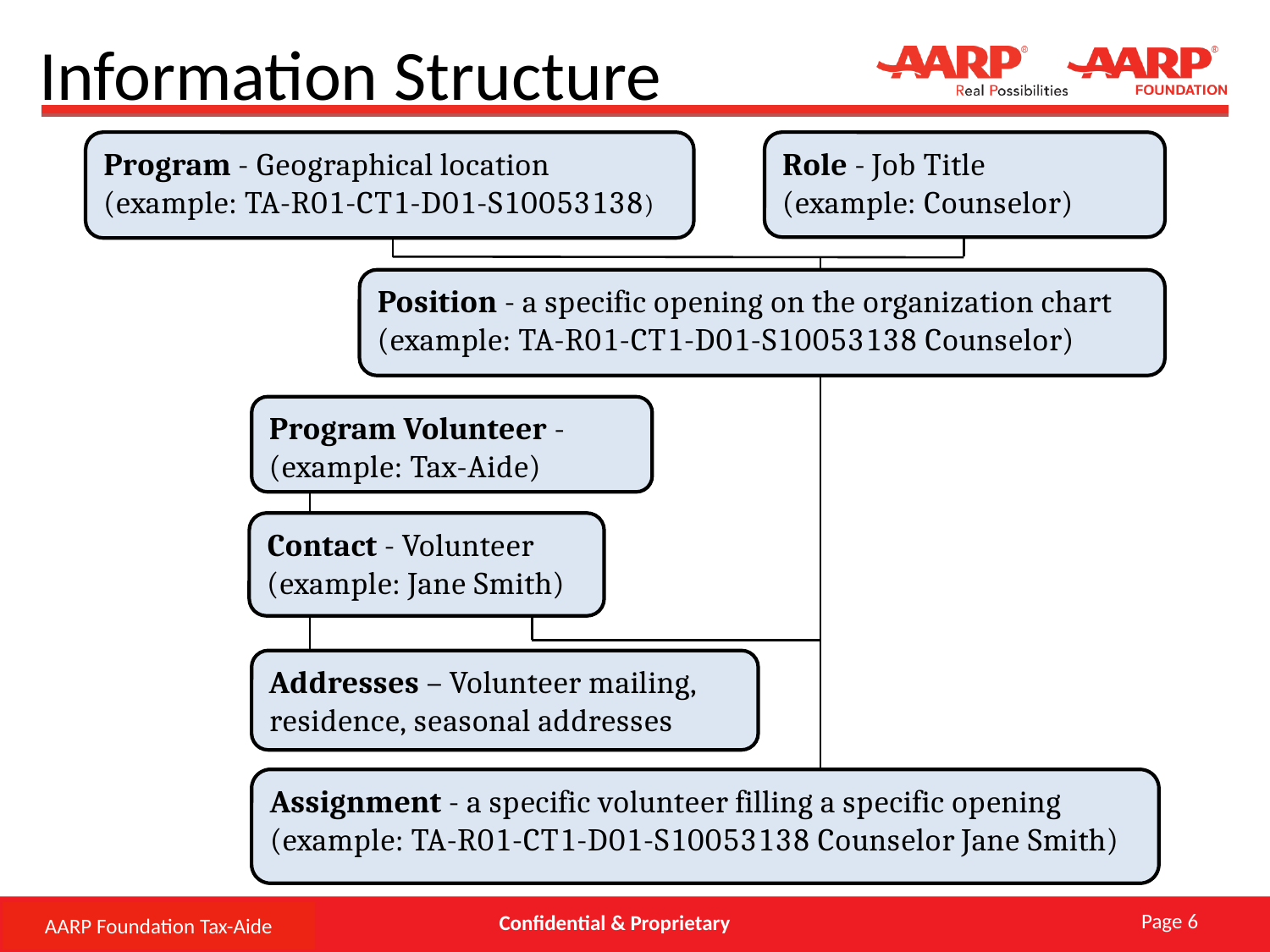

# Information Structure
Program - Geographical location
(example: TA-R01-CT1-D01-S10053138)
Role - Job Title
(example: Counselor)
Position - a specific opening on the organization chart
(example: TA-R01-CT1-D01-S10053138 Counselor)
Program Volunteer - (example: Tax-Aide)
Contact - Volunteer
(example: Jane Smith)
Addresses – Volunteer mailing, residence, seasonal addresses
Assignment - a specific volunteer filling a specific opening
(example: TA-R01-CT1-D01-S10053138 Counselor Jane Smith)
Page 6
AARP Foundation Tax-Aide